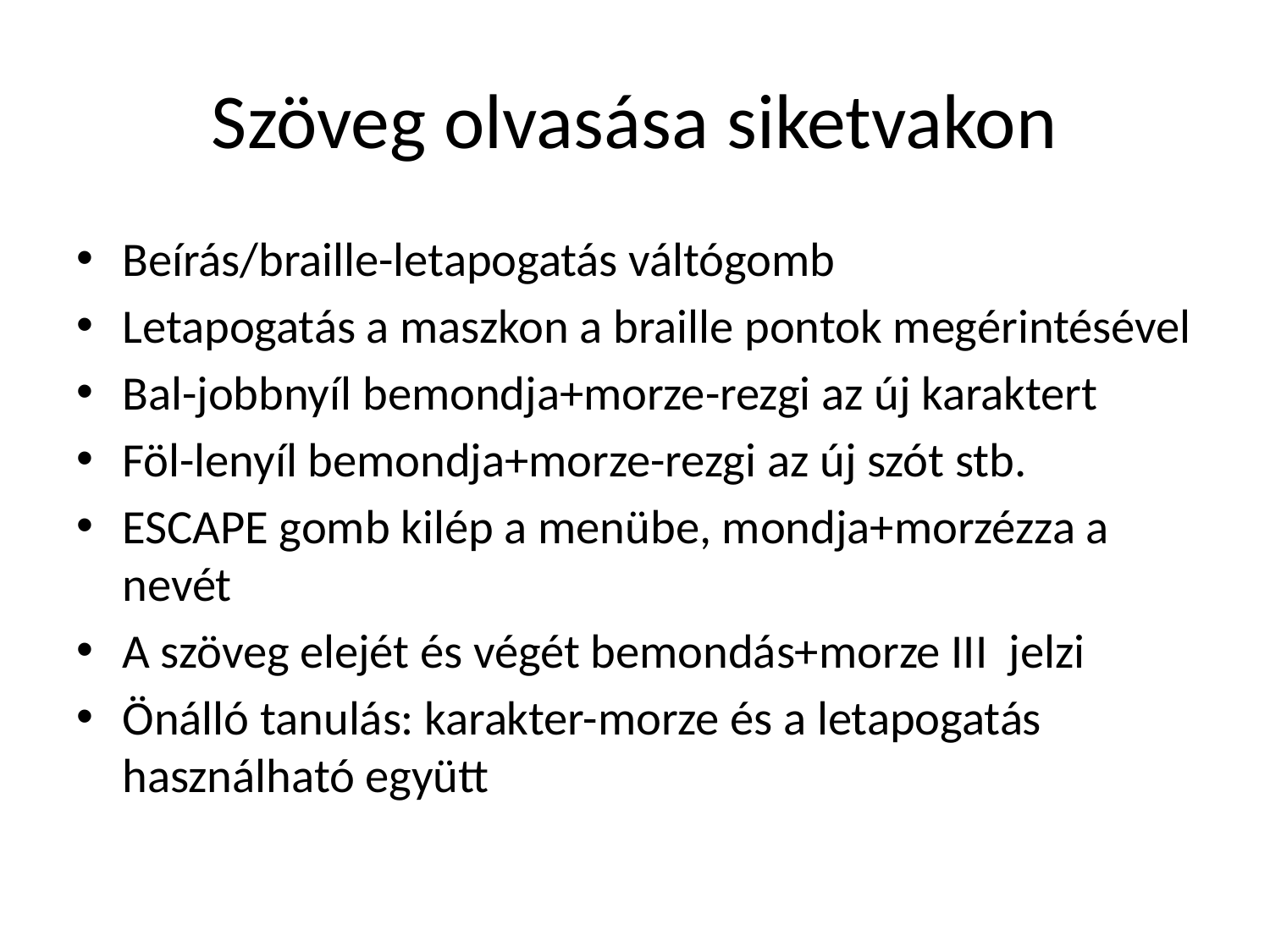

# Szöveg olvasása siketvakon
Beírás/braille-letapogatás váltógomb
Letapogatás a maszkon a braille pontok megérintésével
Bal-jobbnyíl bemondja+morze-rezgi az új karaktert
Föl-lenyíl bemondja+morze-rezgi az új szót stb.
ESCAPE gomb kilép a menübe, mondja+morzézza a nevét
A szöveg elejét és végét bemondás+morze III  jelzi
Önálló tanulás: karakter-morze és a letapogatás használható együtt